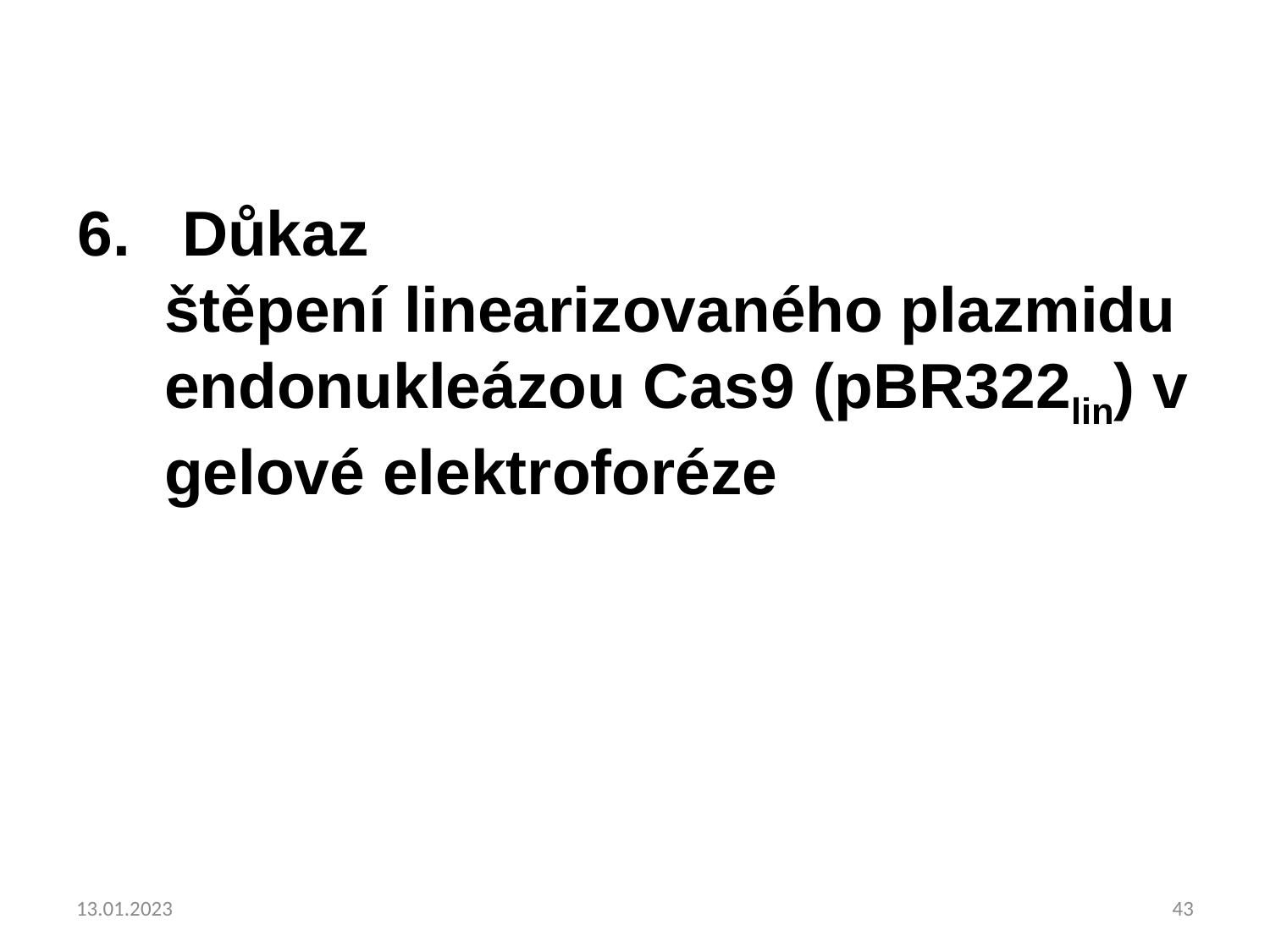

6. 	 Důkaz štěpení linearizovaného plazmidu endonukleázou Cas9 (pBR322lin) v gelové elektroforéze
13.01.2023

43